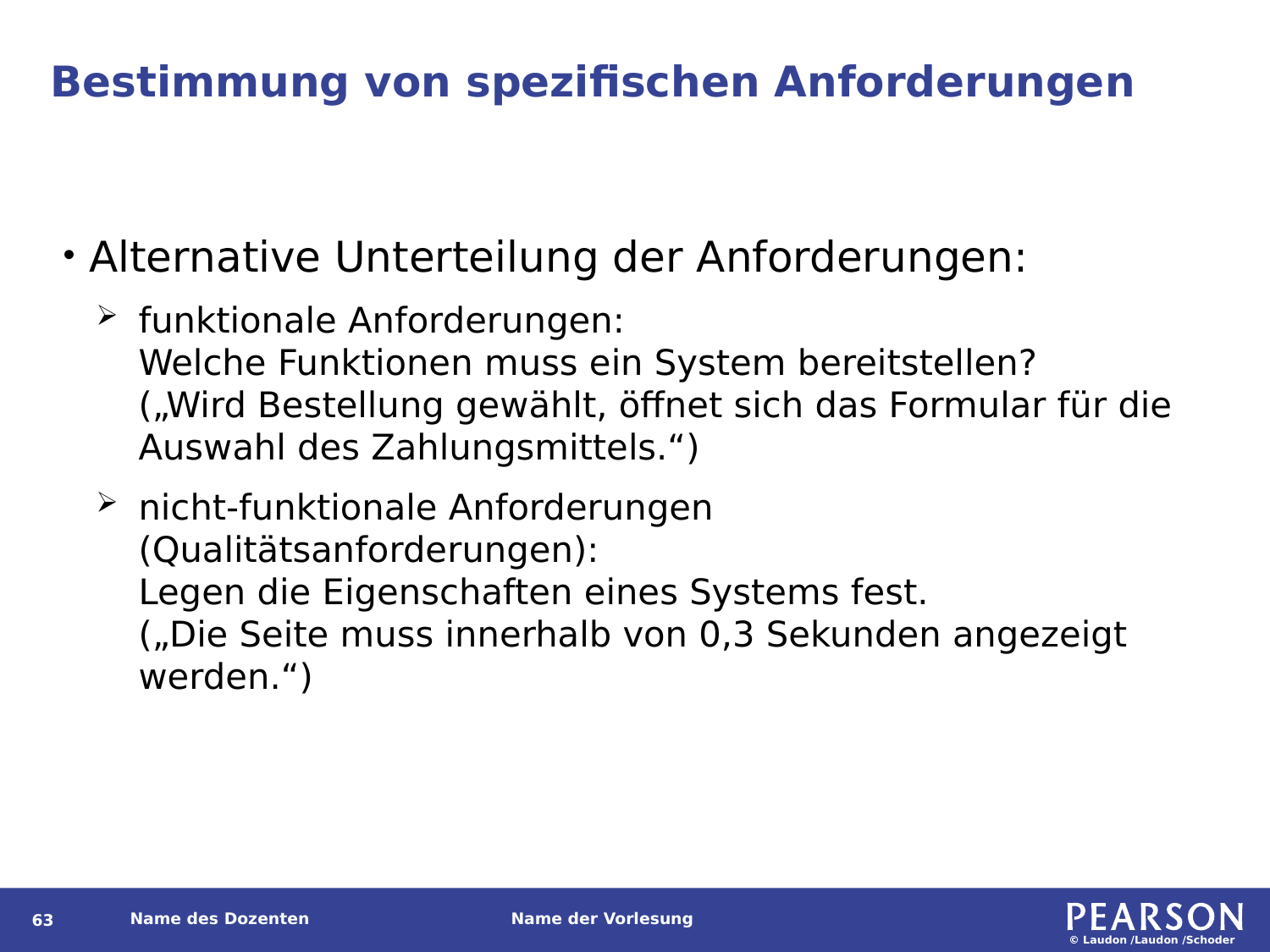

# Bestimmung von spezifischen Anforderungen

Alternative Unterteilung der Anforderungen:
funktionale Anforderungen:
Welche Funktionen muss ein System bereitstellen?
(„Wird Bestellung gewählt, öffnet sich das Formular für die Auswahl des Zahlungsmittels.“)
nicht-funktionale Anforderungen (Qualitätsanforderungen):
Legen die Eigenschaften eines Systems fest.
(„Die Seite muss innerhalb von 0,3 Sekunden angezeigt werden.“)
63